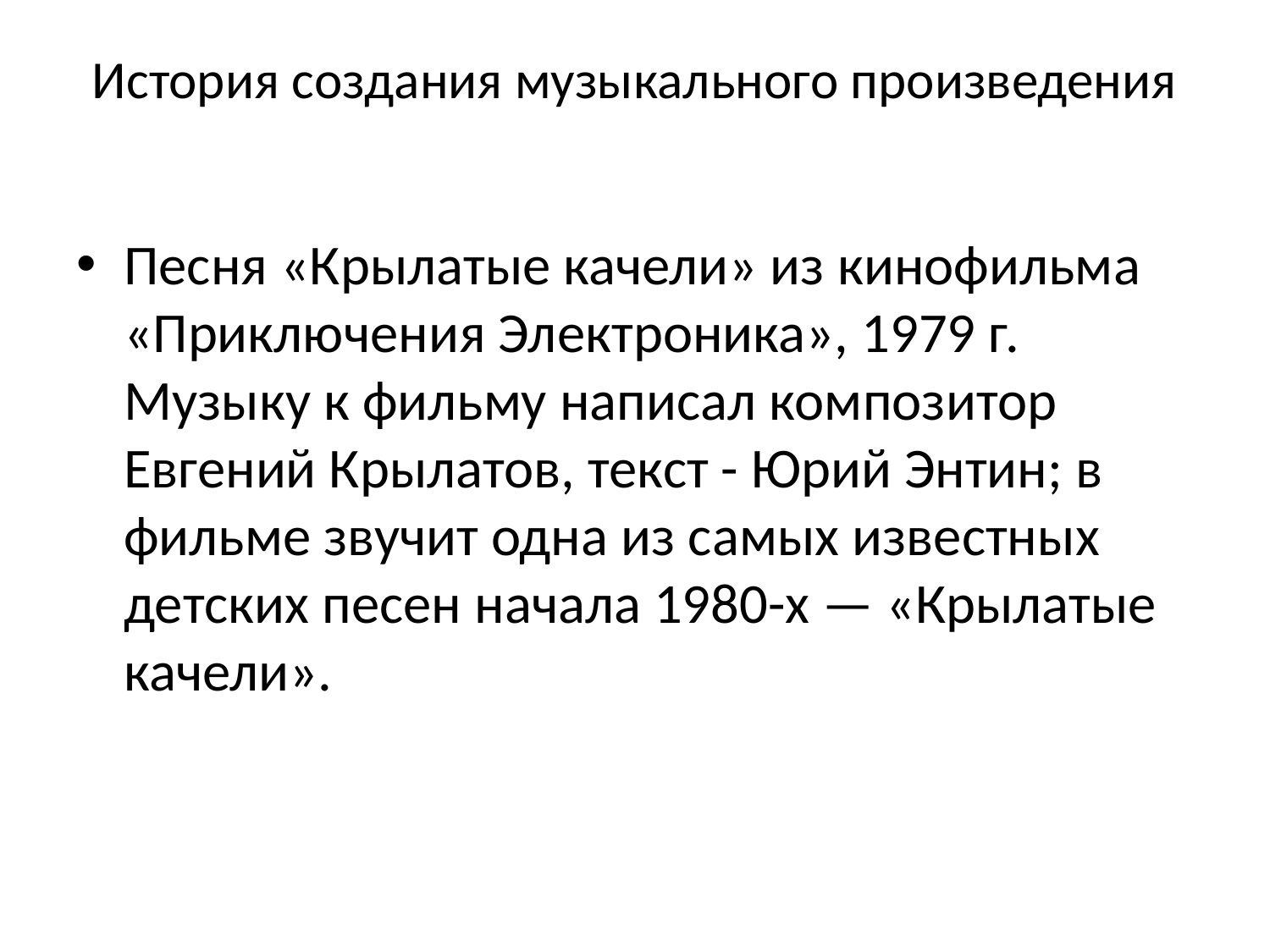

# История создания музыкального произведения
Песня «Крылатые качели» из кинофильма «Приключения Электроника», 1979 г. Музыку к фильму написал композитор Евгений Крылатов, текст - Юрий Энтин; в фильме звучит одна из самых известных детских песен начала 1980-х — «Крылатые качели».